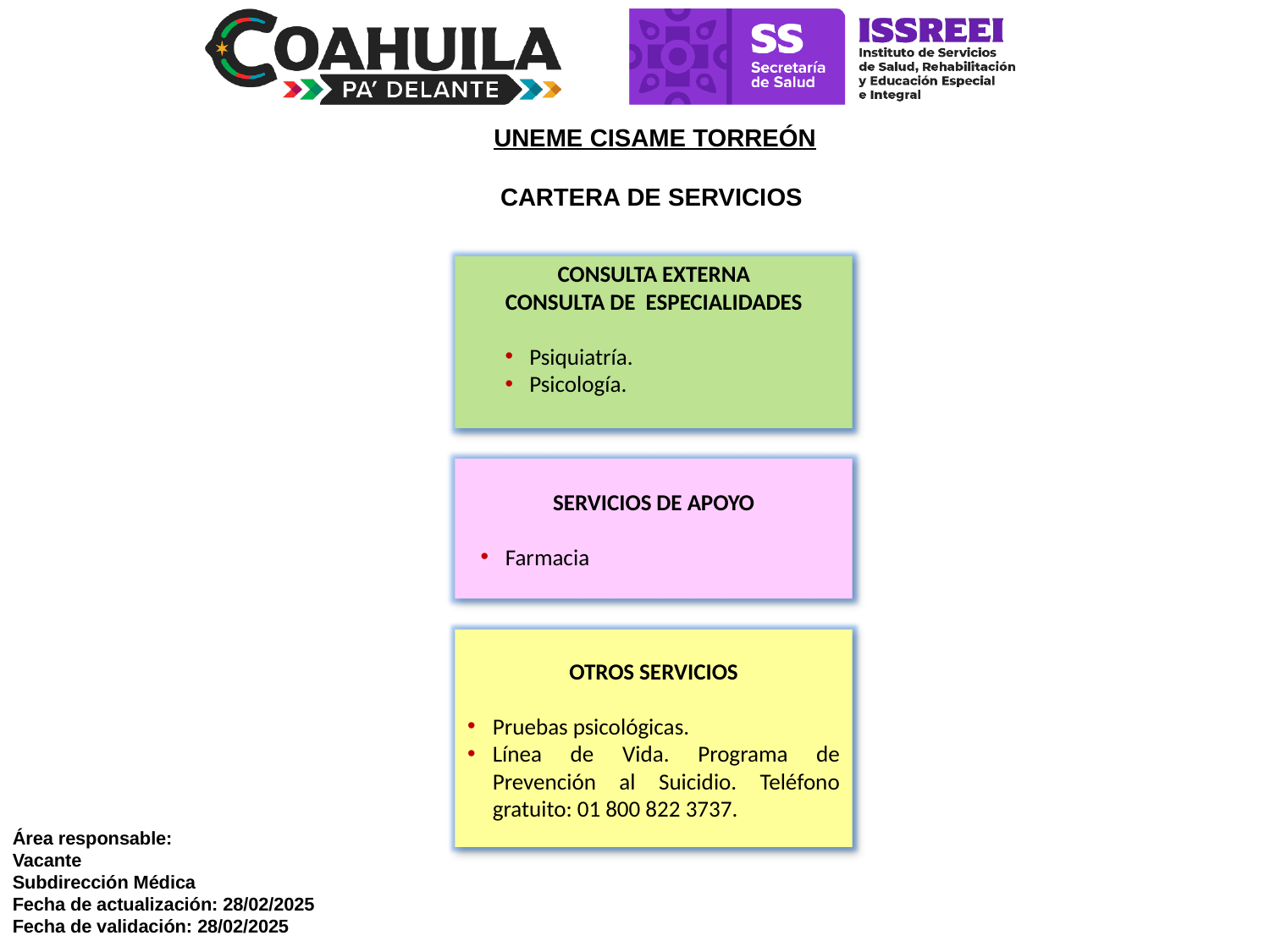

UNEME CISAME TORREÓN

CARTERA DE SERVICIOS
CONSULTA EXTERNA
CONSULTA DE  ESPECIALIDADES

Psiquiatría.
Psicología.

SERVICIOS DE APOYO

Farmacia

OTROS SERVICIOS

Pruebas psicológicas.
Línea de Vida. Programa de Prevención al Suicidio. Teléfono gratuito: 01 800 822 3737.